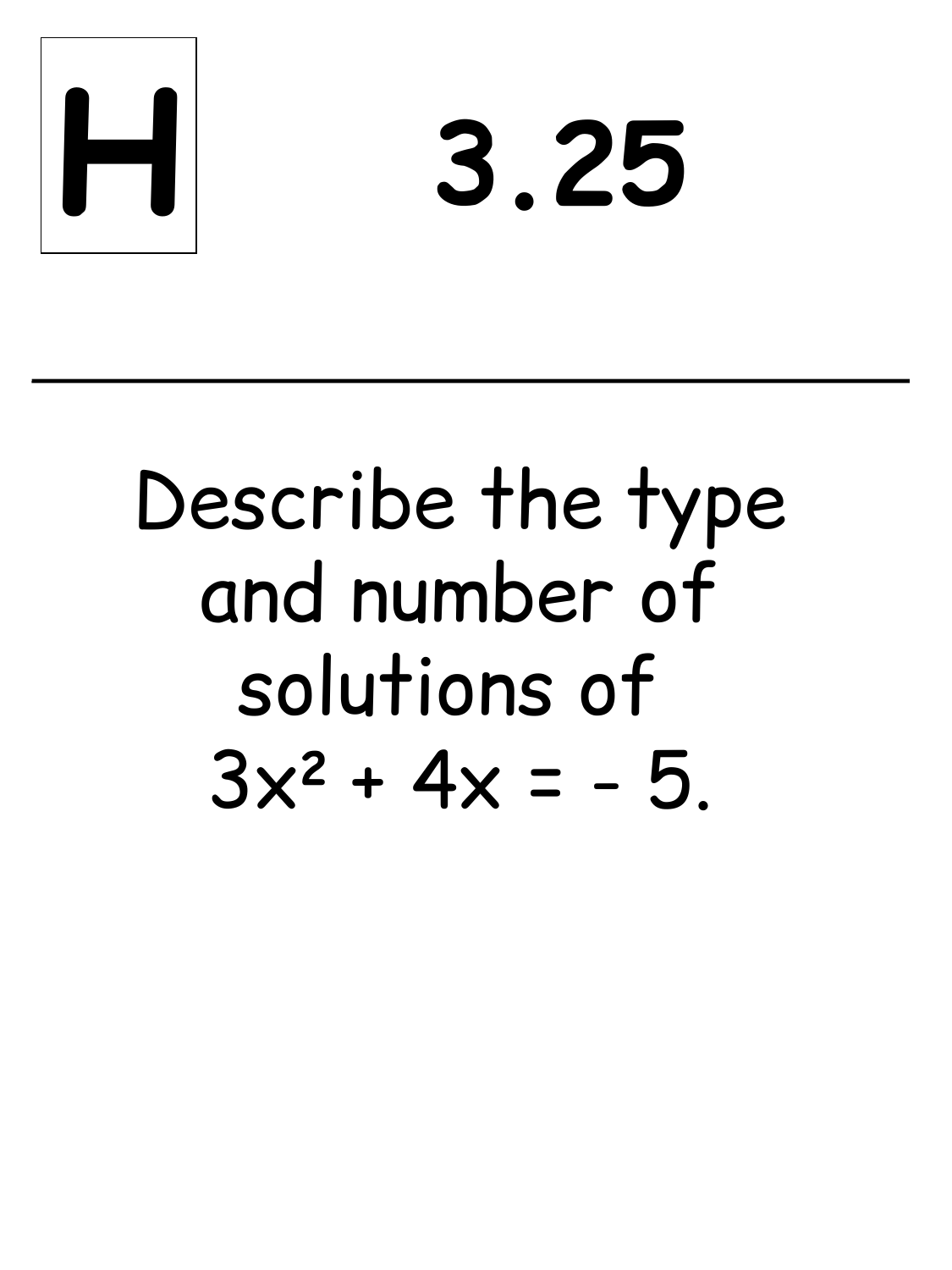

H
3.25

Describe the type and number of solutions of
3x2 + 4x = - 5.